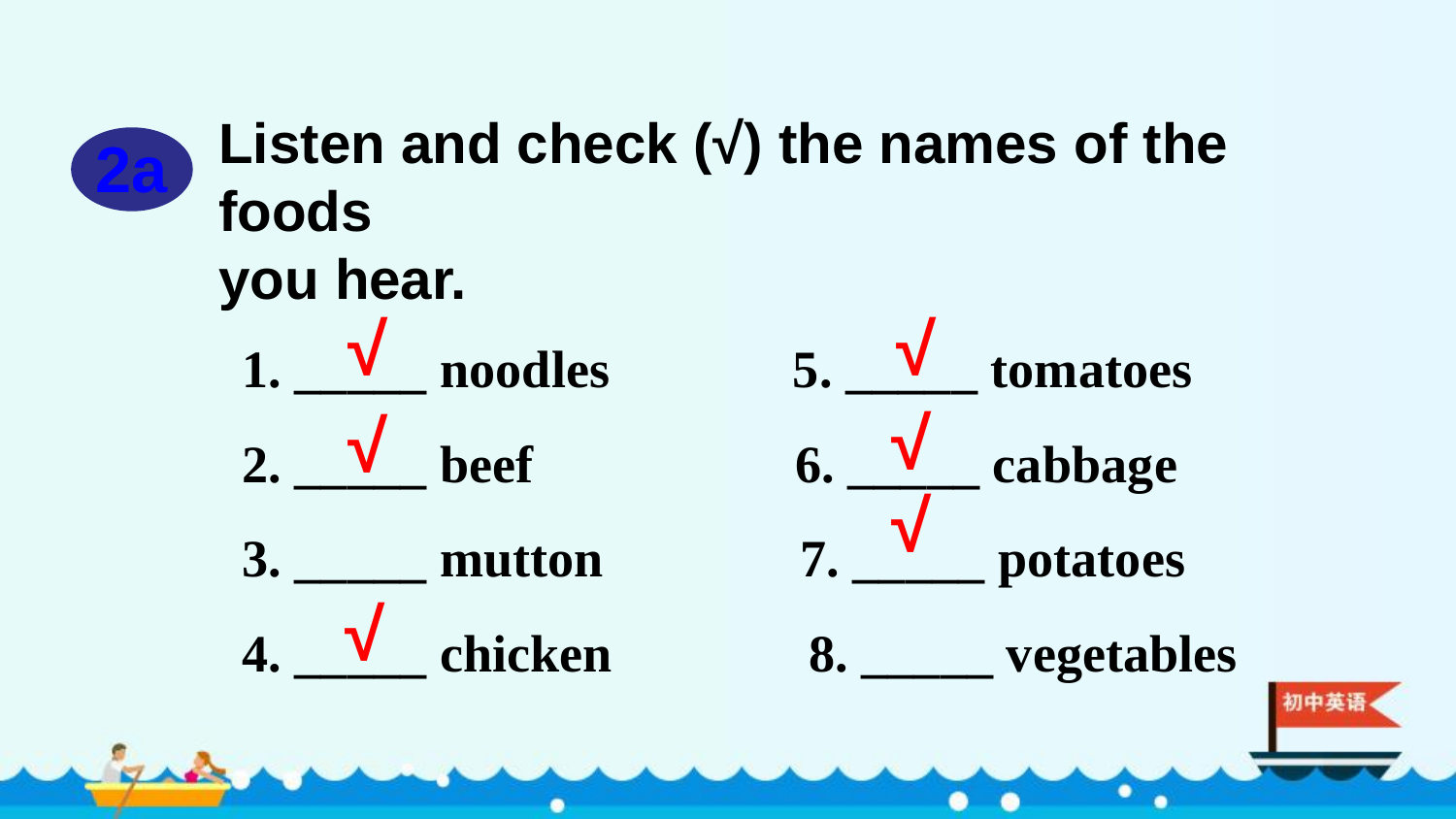

Listen and check (√) the names of the foods
you hear.
2a

√
√
1. _____ noodles              5. _____ tomatoes
2. _____ beef                    6. _____ cabbage
3. _____ mutton               7. _____ potatoes
4. _____ chicken               8. _____ vegetables
√
√
√
√